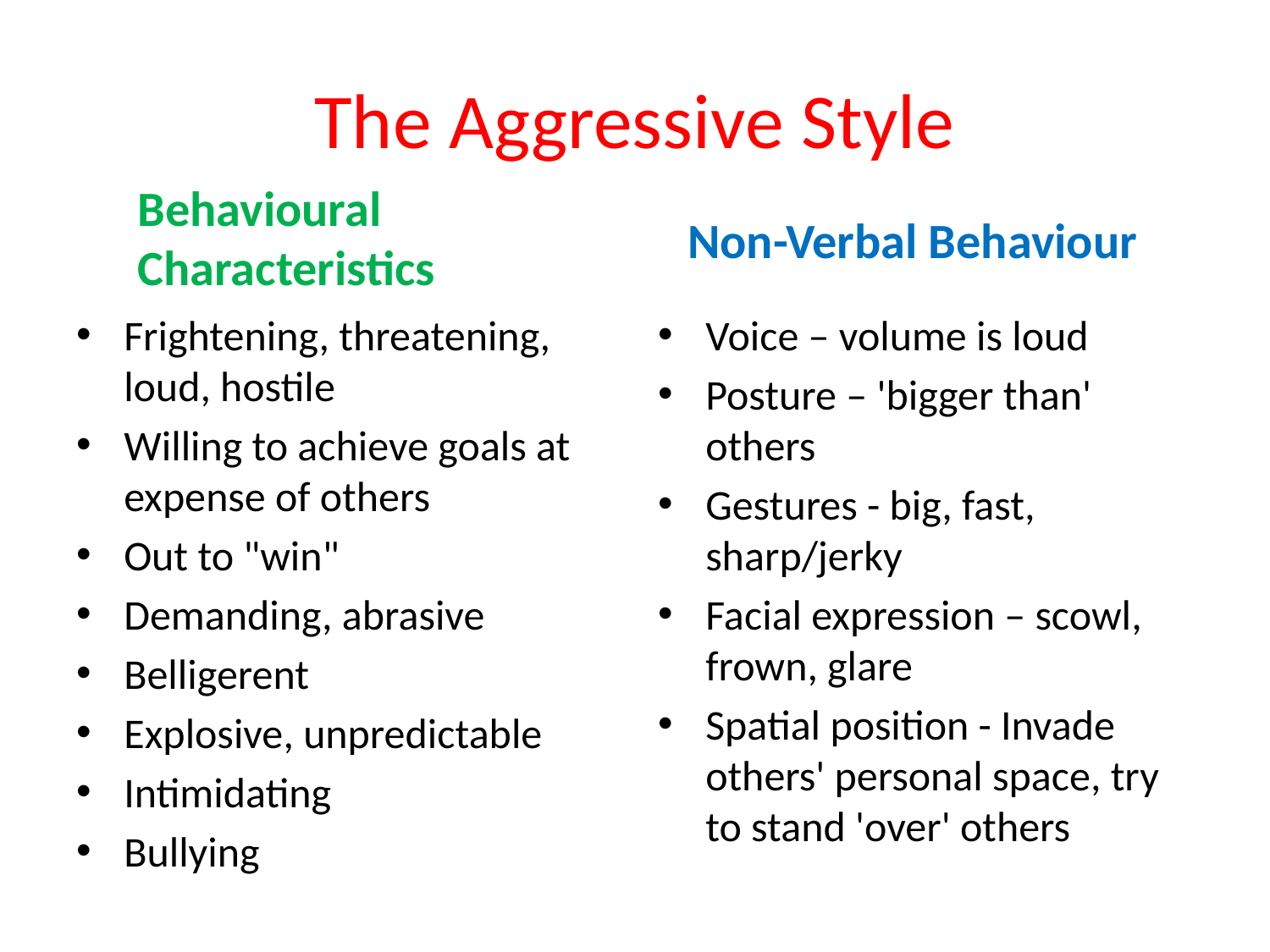

# The Aggressive Style
Non-Verbal Behaviour
Behavioural Characteristics
Frightening, threatening, loud, hostile
Willing to achieve goals at expense of others
Out to "win"
Demanding, abrasive
Belligerent
Explosive, unpredictable
Intimidating
Bullying

Voice – volume is loud
Posture – 'bigger than' others
Gestures - big, fast, sharp/jerky
Facial expression – scowl, frown, glare
Spatial position - Invade others' personal space, try to stand 'over' others